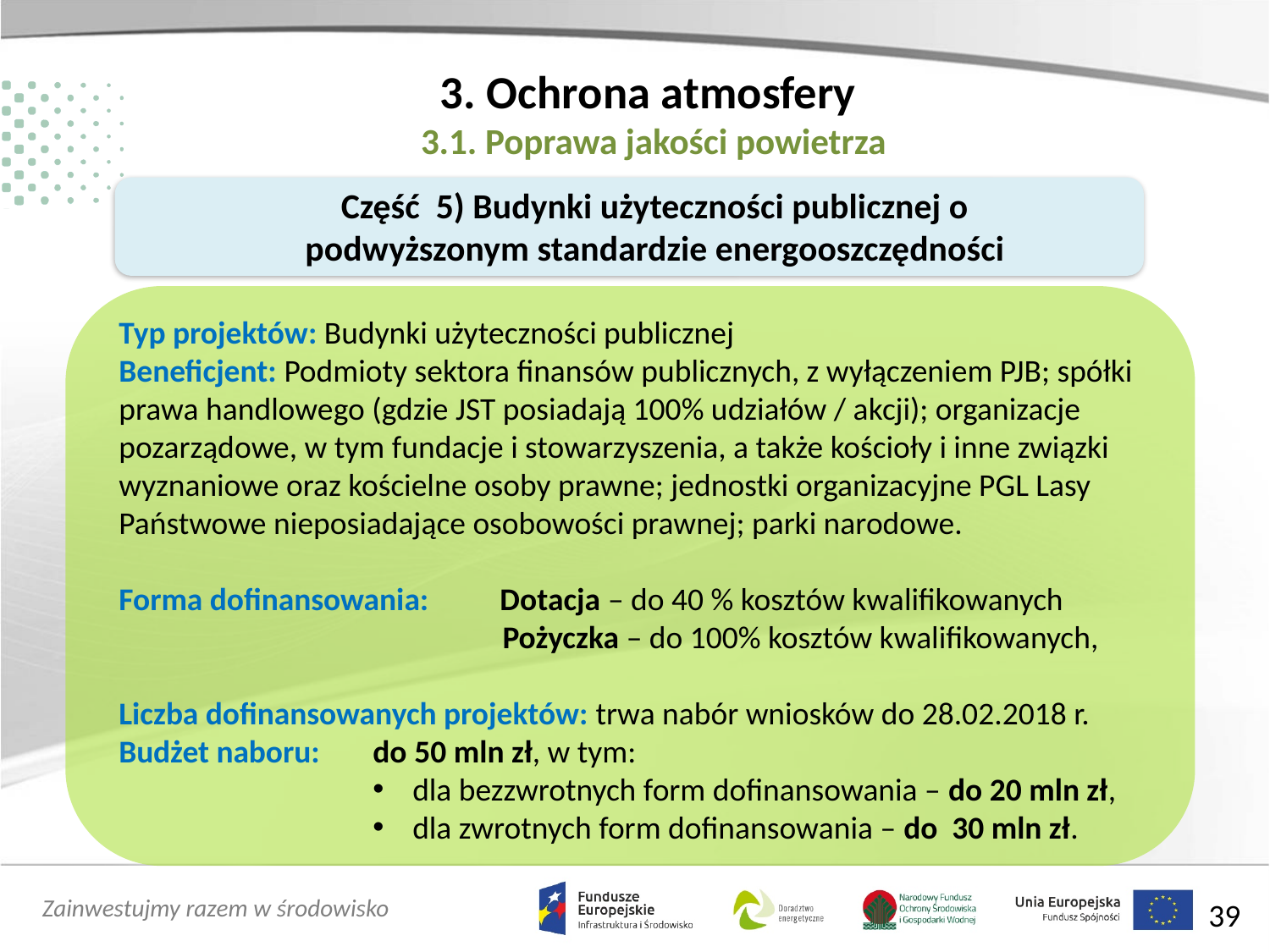

# 3. Ochrona atmosfery 3.1. Poprawa jakości powietrza

Część  5) Budynki użyteczności publicznej o podwyższonym standardzie energooszczędności

Typ projektów: Budynki użyteczności publicznej
Beneficjent: Podmioty sektora finansów publicznych, z wyłączeniem PJB; spółki prawa handlowego (gdzie JST posiadają 100% udziałów / akcji); organizacje pozarządowe, w tym fundacje i stowarzyszenia, a także kościoły i inne związki wyznaniowe oraz kościelne osoby prawne; jednostki organizacyjne PGL Lasy Państwowe nieposiadające osobowości prawnej; parki narodowe.

Forma dofinansowania: 	Dotacja – do 40 % kosztów kwalifikowanych			                  Pożyczka – do 100% kosztów kwalifikowanych,
Liczba dofinansowanych projektów: trwa nabór wniosków do 28.02.2018 r.
Budżet naboru:	do 50 mln zł, w tym:
dla bezzwrotnych form dofinansowania – do 20 mln zł,
dla zwrotnych form dofinansowania – do  30 mln zł.

39